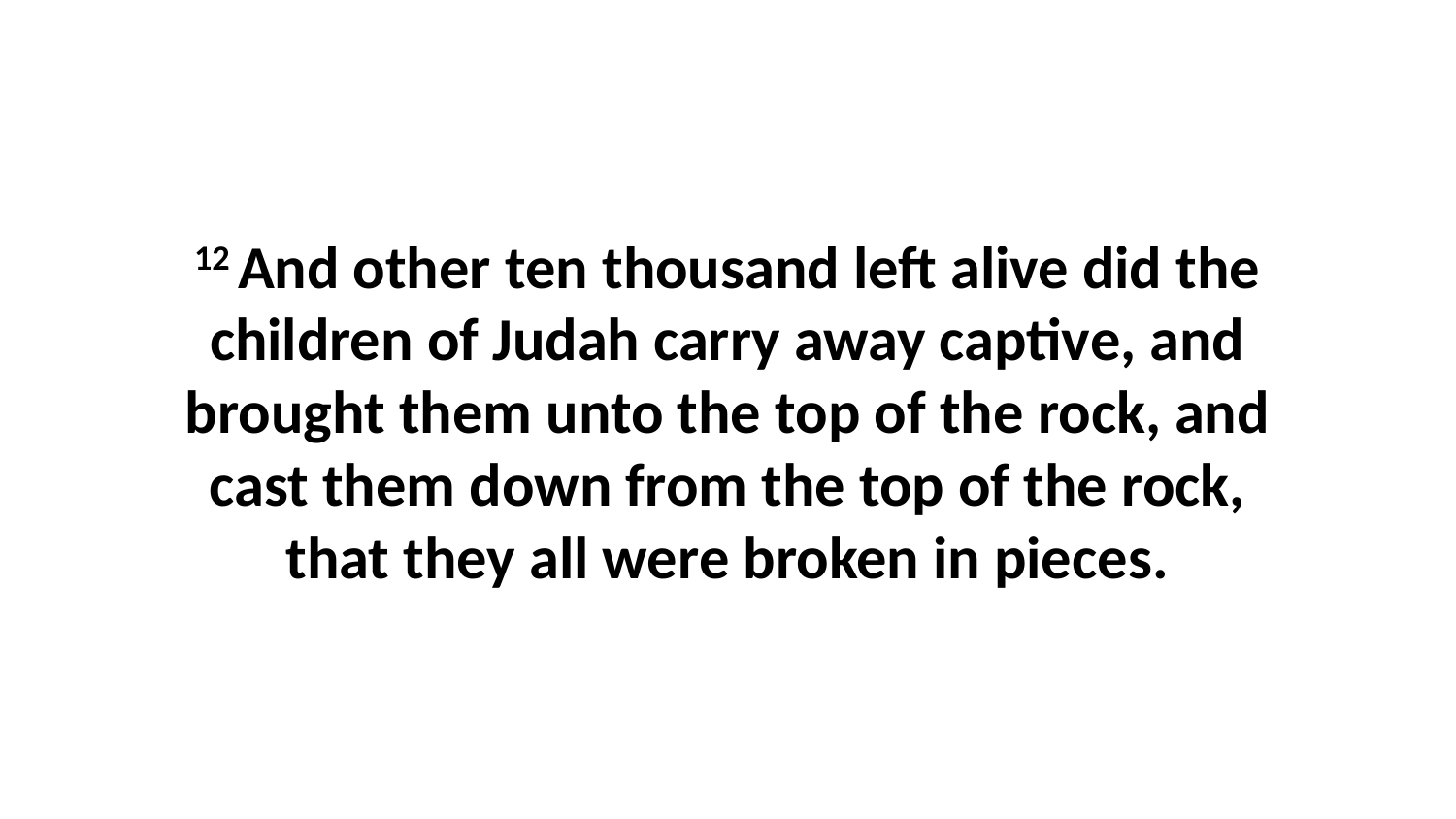

12 And other ten thousand left alive did the children of Judah carry away captive, and brought them unto the top of the rock, and cast them down from the top of the rock, that they all were broken in pieces.